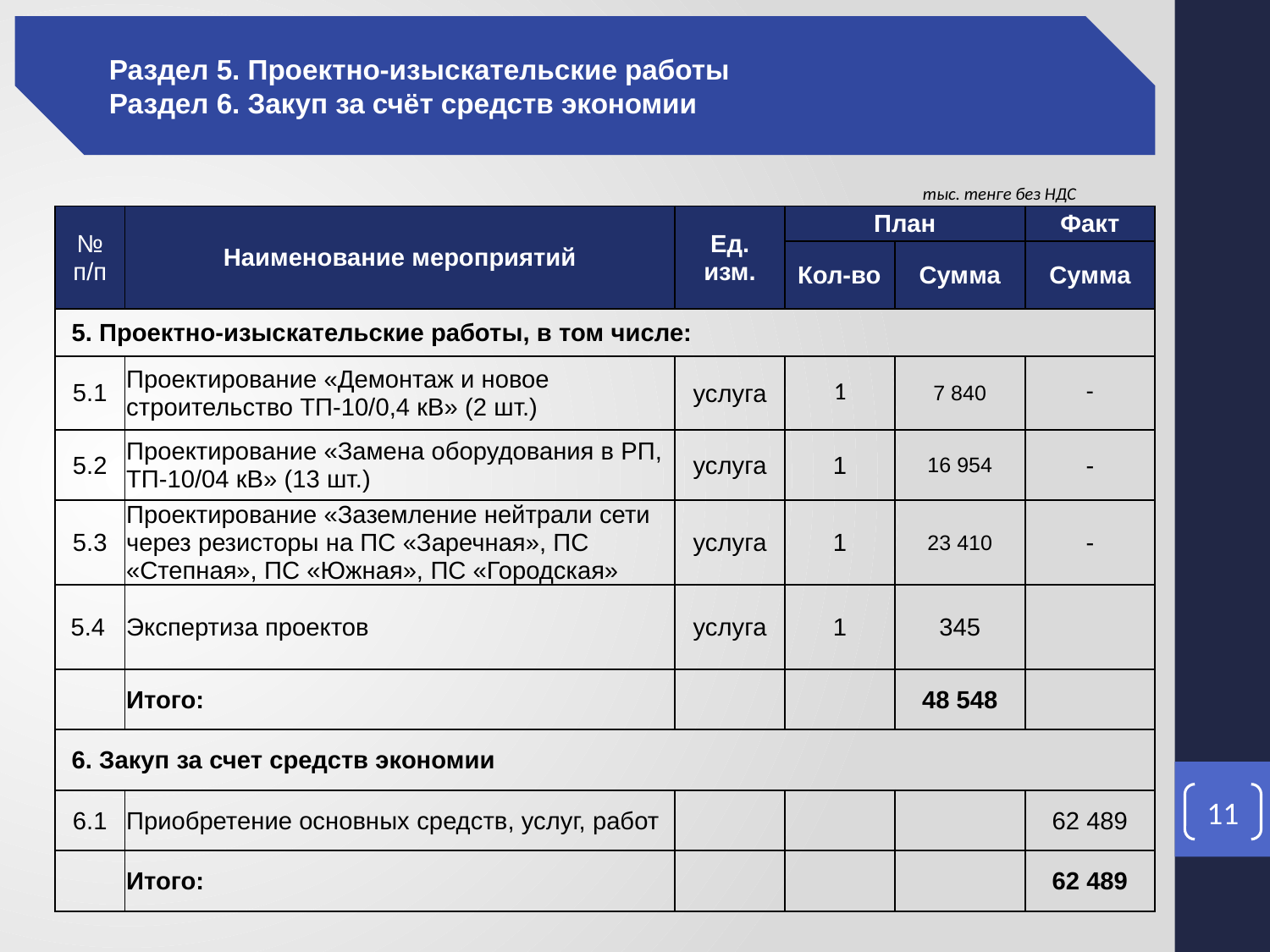

Раздел 5. Проектно-изыскательские работы
Раздел 6. Закуп за счёт средств экономии
тыс. тенге без НДС
| № п/п | Наименование мероприятий | Ед. изм. | План |  | Факт |
| --- | --- | --- | --- | --- | --- |
|  |  |  | Кол-во | Сумма | Сумма |
| 5. Проектно-изыскательские работы, в том числе: |  |  |  |  |  |
| 5.1 | Проектирование «Демонтаж и новое строительство ТП-10/0,4 кВ» (2 шт.) | услуга | 1 | 7 840 | - |
| 5.2 | Проектирование «Замена оборудования в РП, ТП-10/04 кВ» (13 шт.) | услуга | 1 | 16 954 | - |
| 5.3 | Проектирование «Заземление нейтрали сети через резисторы на ПС «Заречная», ПС «Степная», ПС «Южная», ПС «Городская» | услуга | 1 | 23 410 | - |
| 5.4 | Экспертиза проектов | услуга | 1 | 345 |  |
|  | Итого: |  |  | 48 548 |  |
| 6. Закуп за счет средств экономии |  |  |  |  |  |
| 6.1 | Приобретение основных средств, услуг, работ |  |  |  | 62 489 |
|  | Итого: |  |  |  | 62 489 |
11